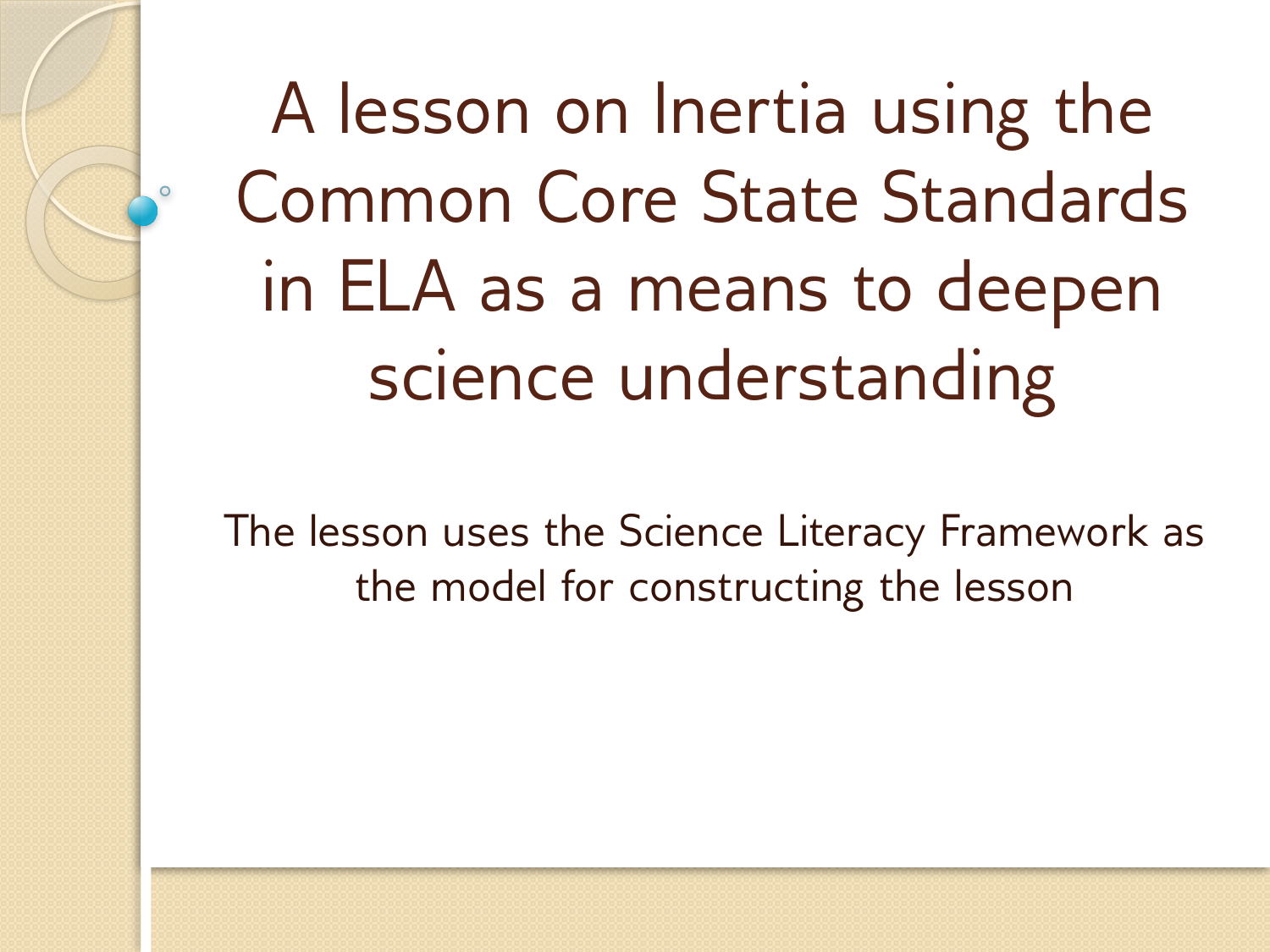

# A lesson on Inertia using the Common Core State Standards in ELA as a means to deepen science understanding
The lesson uses the Science Literacy Framework as the model for constructing the lesson